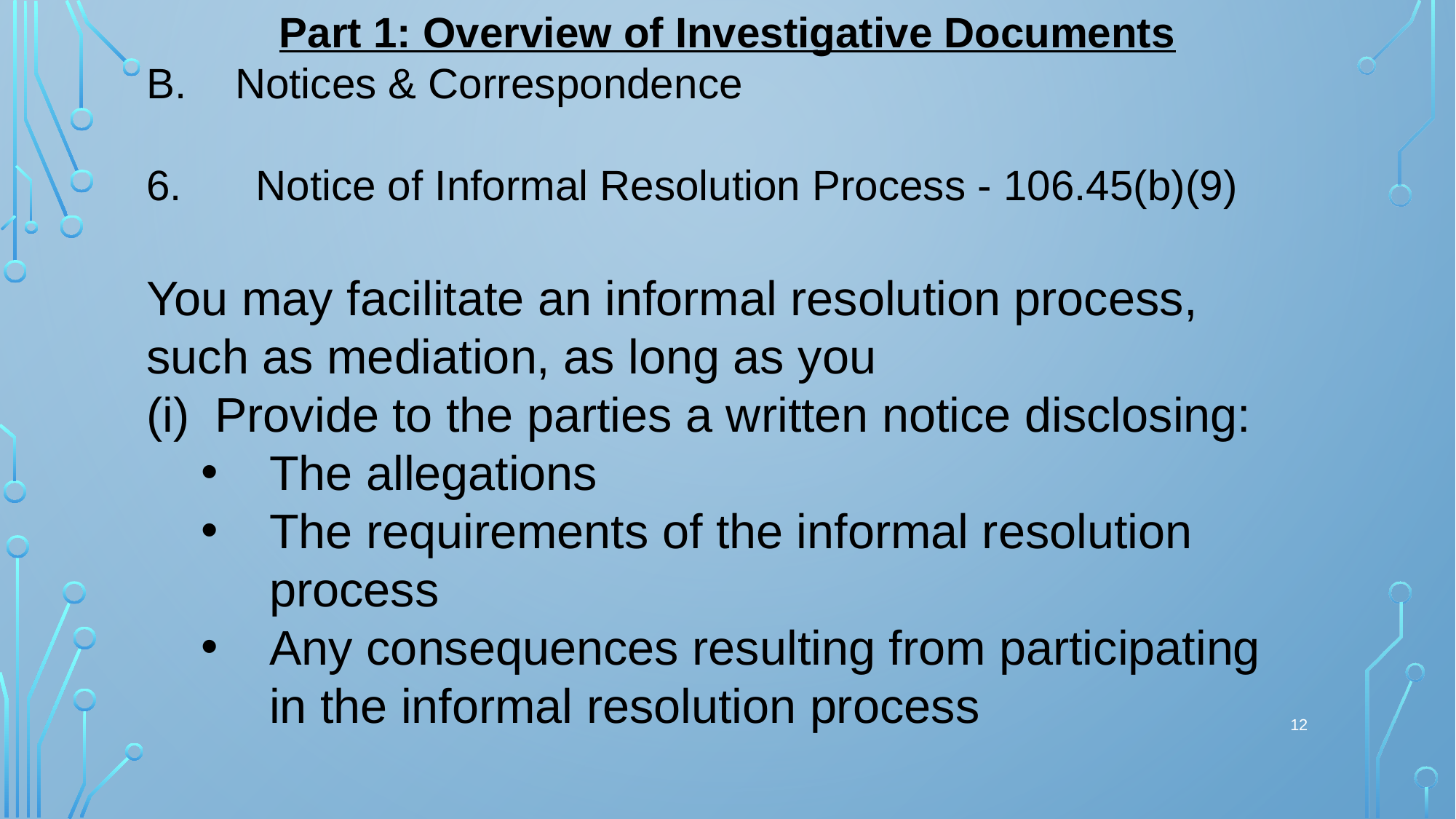

Part 1: Overview of Investigative Documents
Notices & Correspondence

6.	Notice of Informal Resolution Process - 106.45(b)(9)

You may facilitate an informal resolution process, such as mediation, as long as you
Provide to the parties a written notice disclosing:
The allegations
The requirements of the informal resolution process
Any consequences resulting from participating in the informal resolution process

12